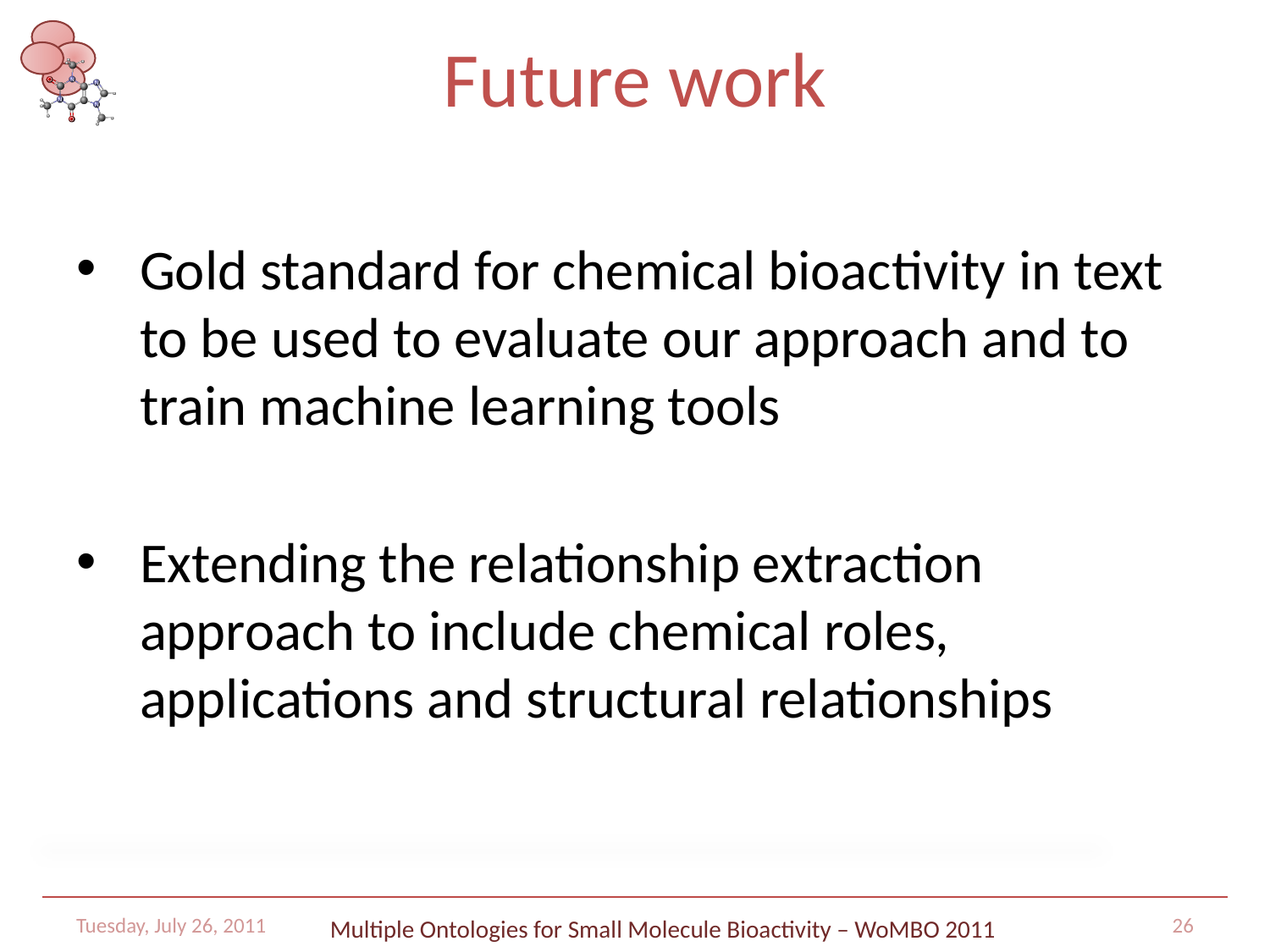

# Future work

Gold standard for chemical bioactivity in text to be used to evaluate our approach and to train machine learning tools

Extending the relationship extraction approach to include chemical roles, applications and structural relationships

Tuesday, July 26, 2011
Multiple Ontologies for Small Molecule Bioactivity – WoMBO 2011
26